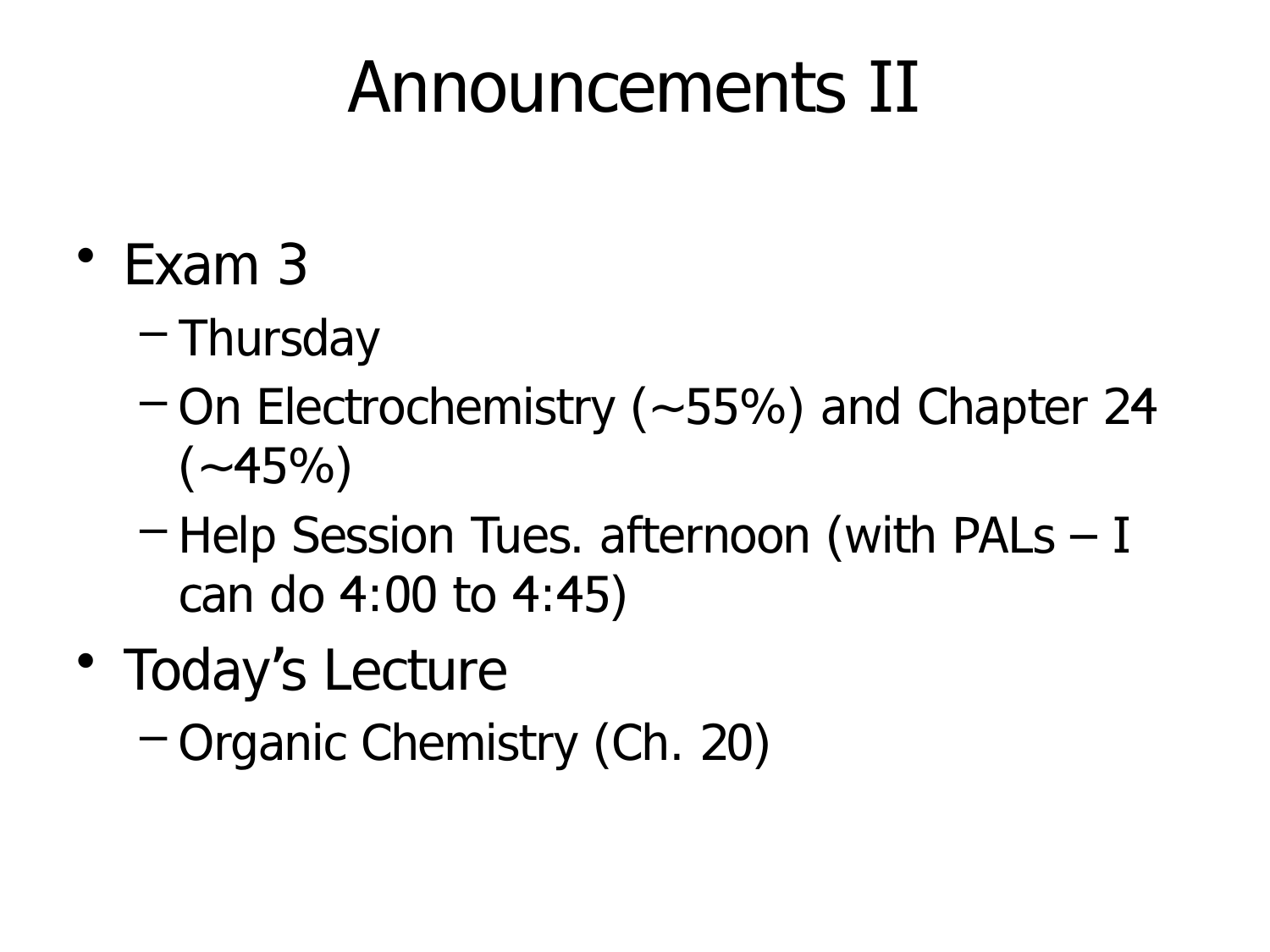

# Announcements II
Exam 3
Thursday
On Electrochemistry (~55%) and Chapter 24 (~45%)
Help Session Tues. afternoon (with PALs – I can do 4:00 to 4:45)
Today’s Lecture
Organic Chemistry (Ch. 20)